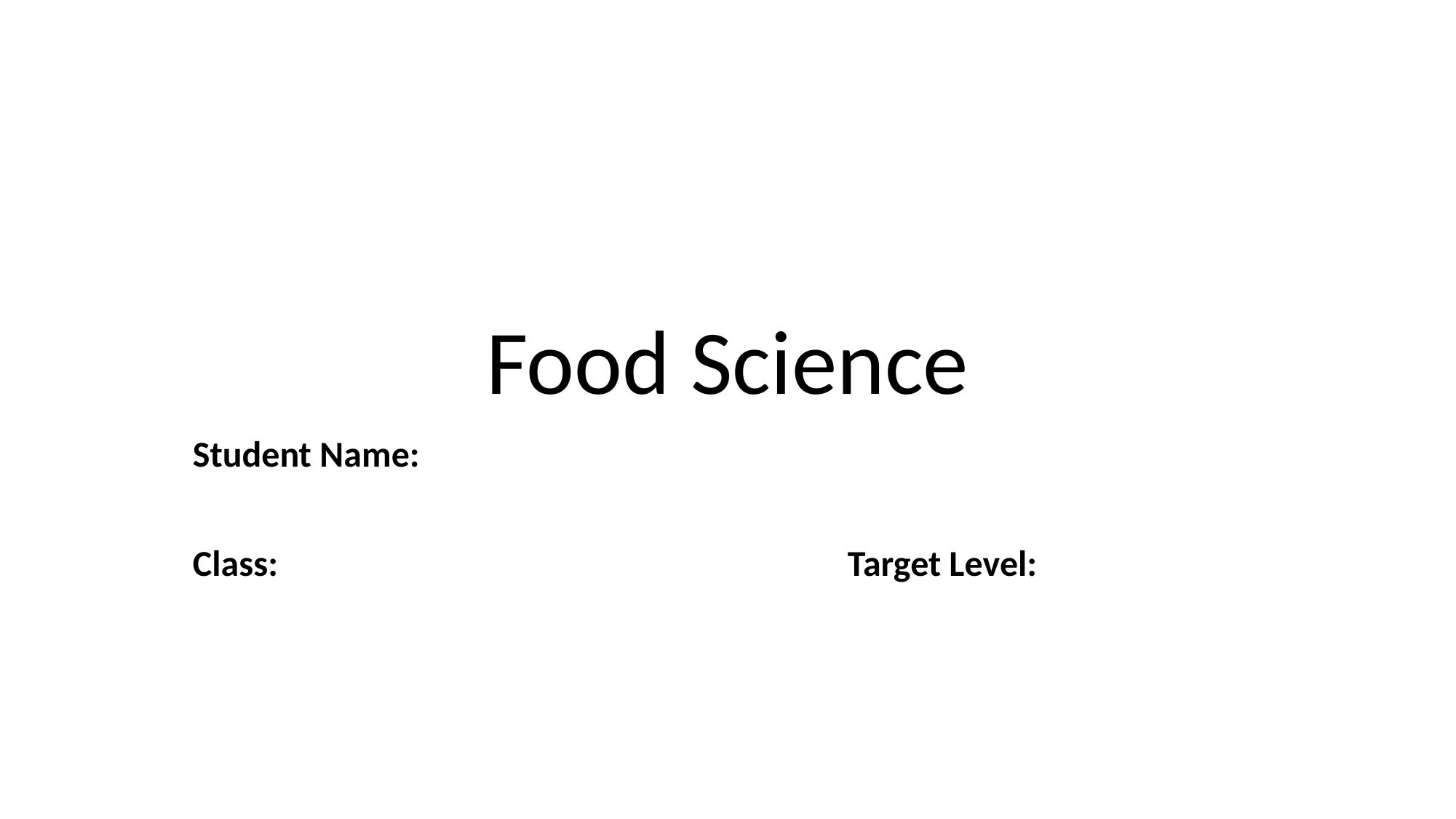

# Food Science
Student Name:

Class: 						Target Level: